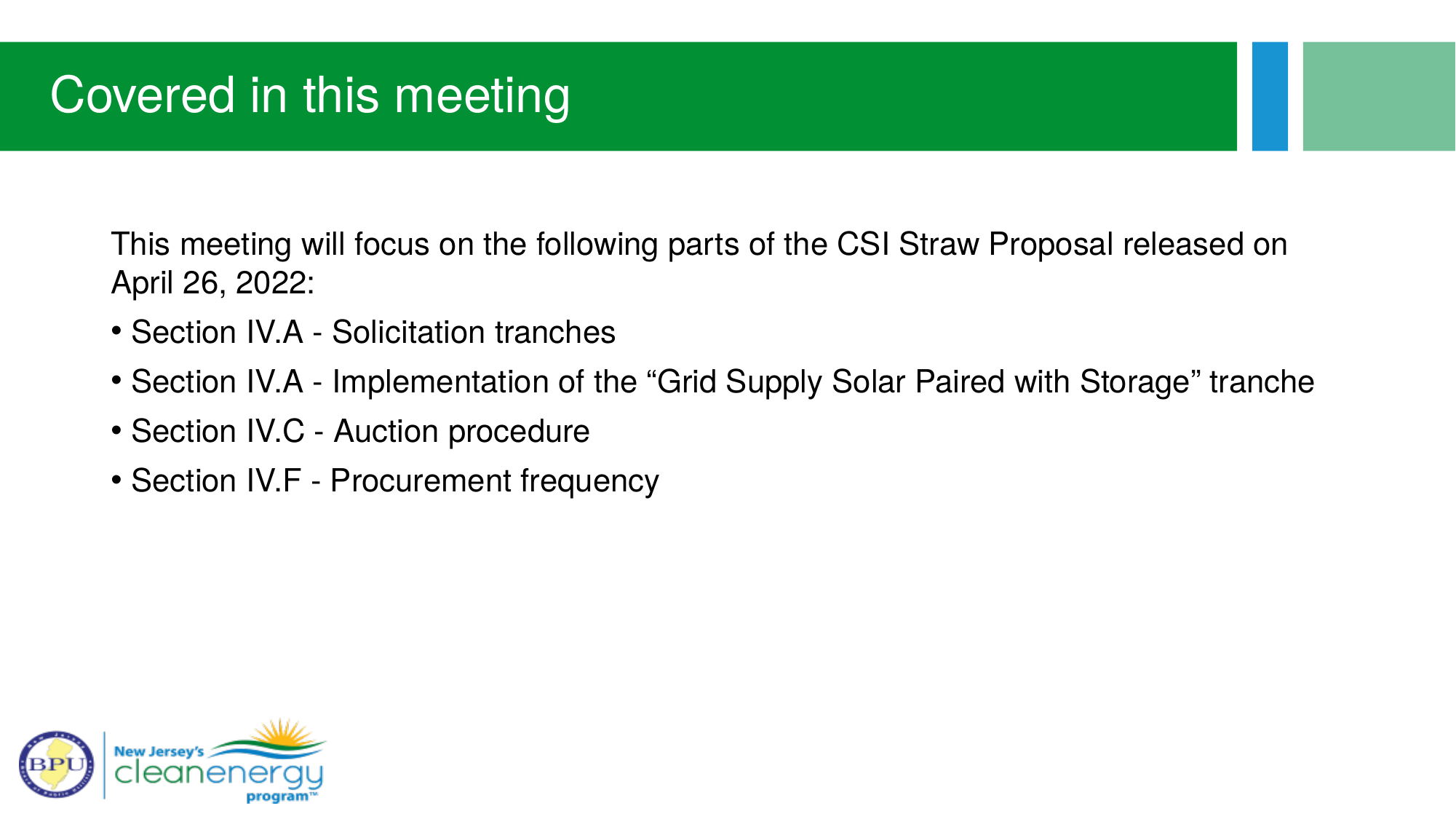

# Covered in this meeting
This meeting will focus on the following parts of the CSI Straw Proposal released on April 26, 2022:
Section IV.A - Solicitation tranches
Section IV.A - Implementation of the “Grid Supply Solar Paired with Storage” tranche
Section IV.C - Auction procedure
Section IV.F - Procurement frequency